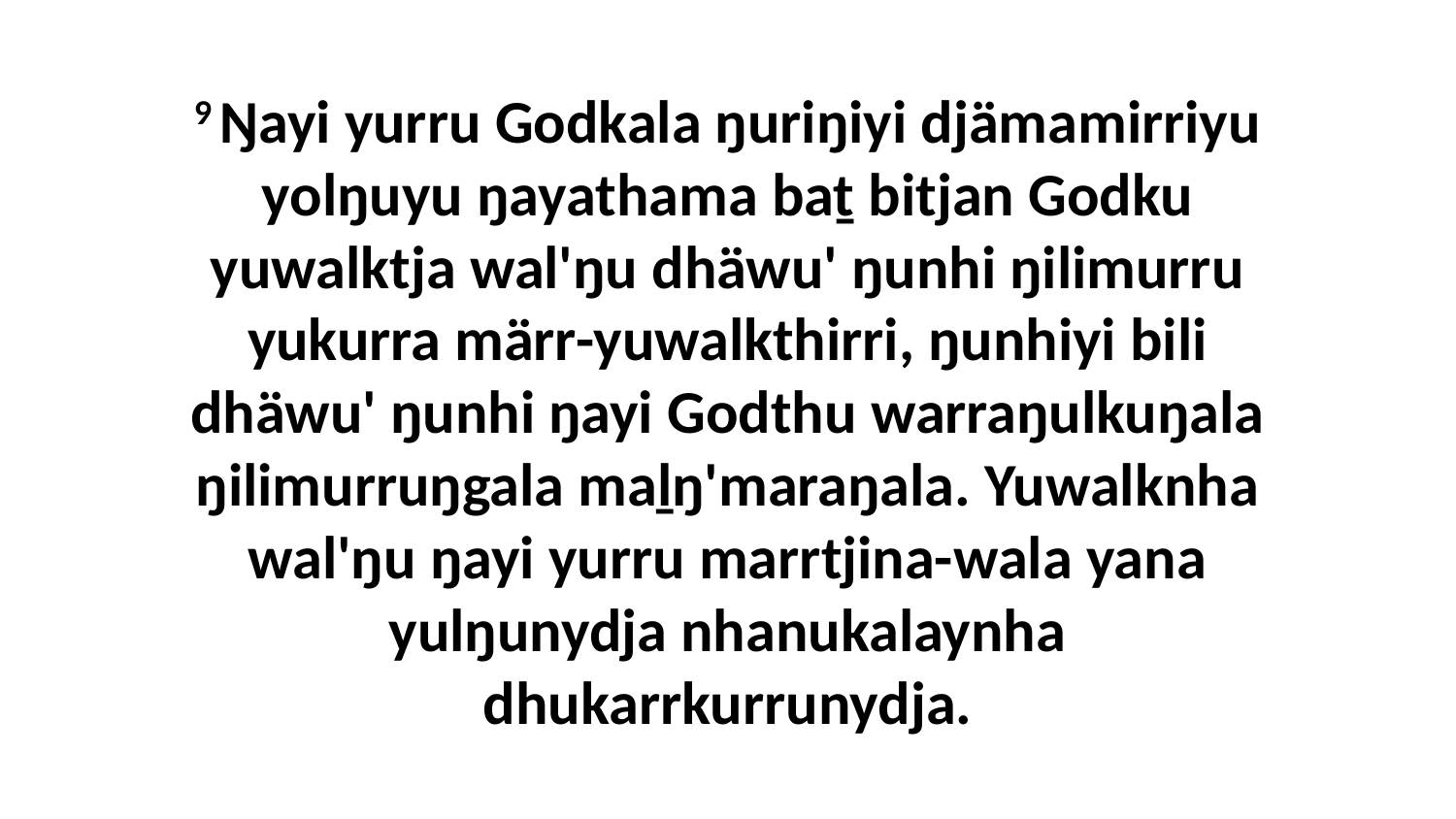

9 Ŋayi yurru Godkala ŋuriŋiyi djämamirriyu yolŋuyu ŋayathama baṯ bitjan Godku yuwalktja wal'ŋu dhäwu' ŋunhi ŋilimurru yukurra märr-yuwalkthirri, ŋunhiyi bili dhäwu' ŋunhi ŋayi Godthu warraŋulkuŋala ŋilimurruŋgala maḻŋ'maraŋala. Yuwalknha wal'ŋu ŋayi yurru marrtjina-wala yana yulŋunydja nhanukalaynha dhukarrkurrunydja.